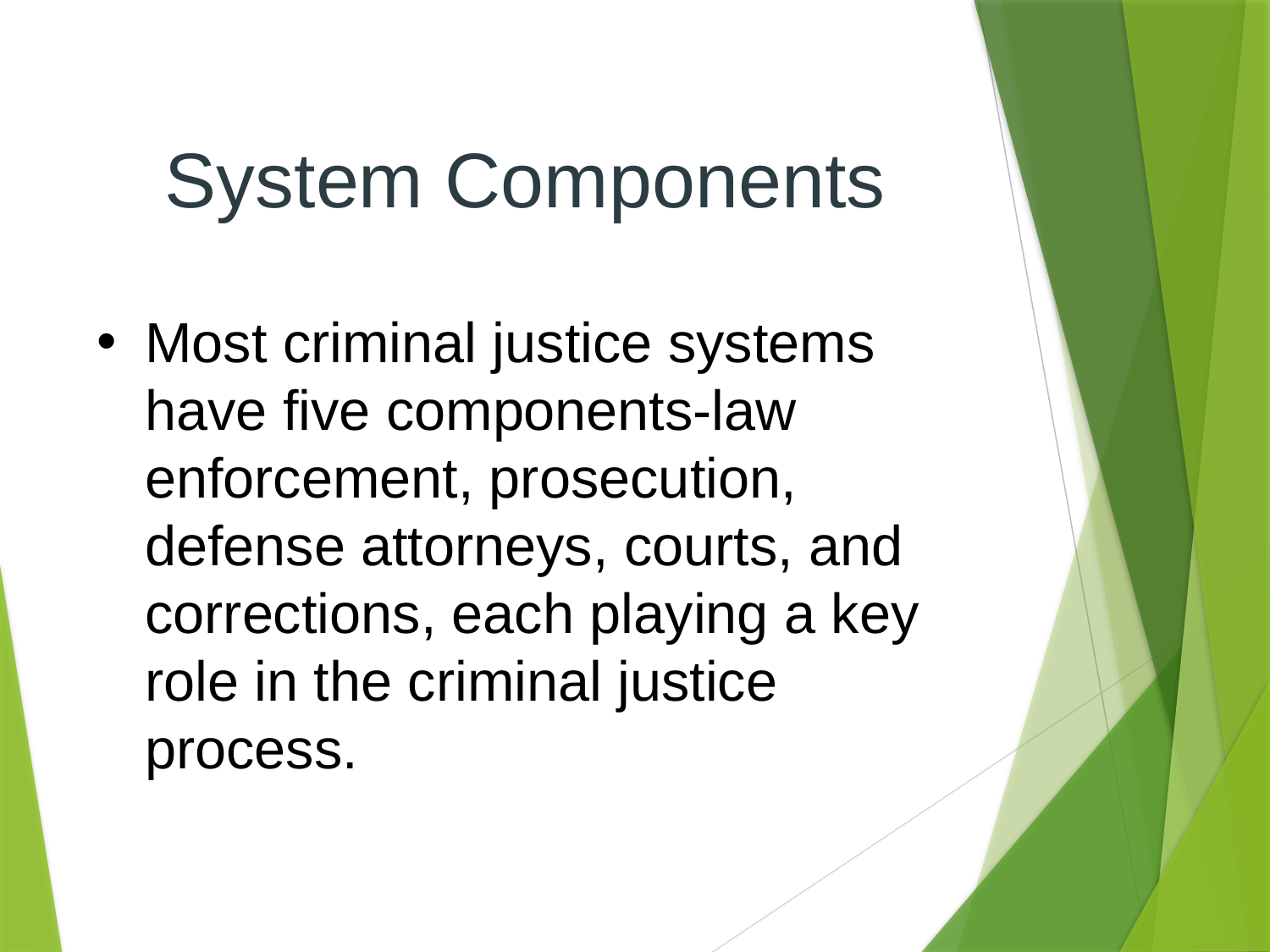

# System Components
Most criminal justice systems have five components-law enforcement, prosecution, defense attorneys, courts, and corrections, each playing a key role in the criminal justice process.